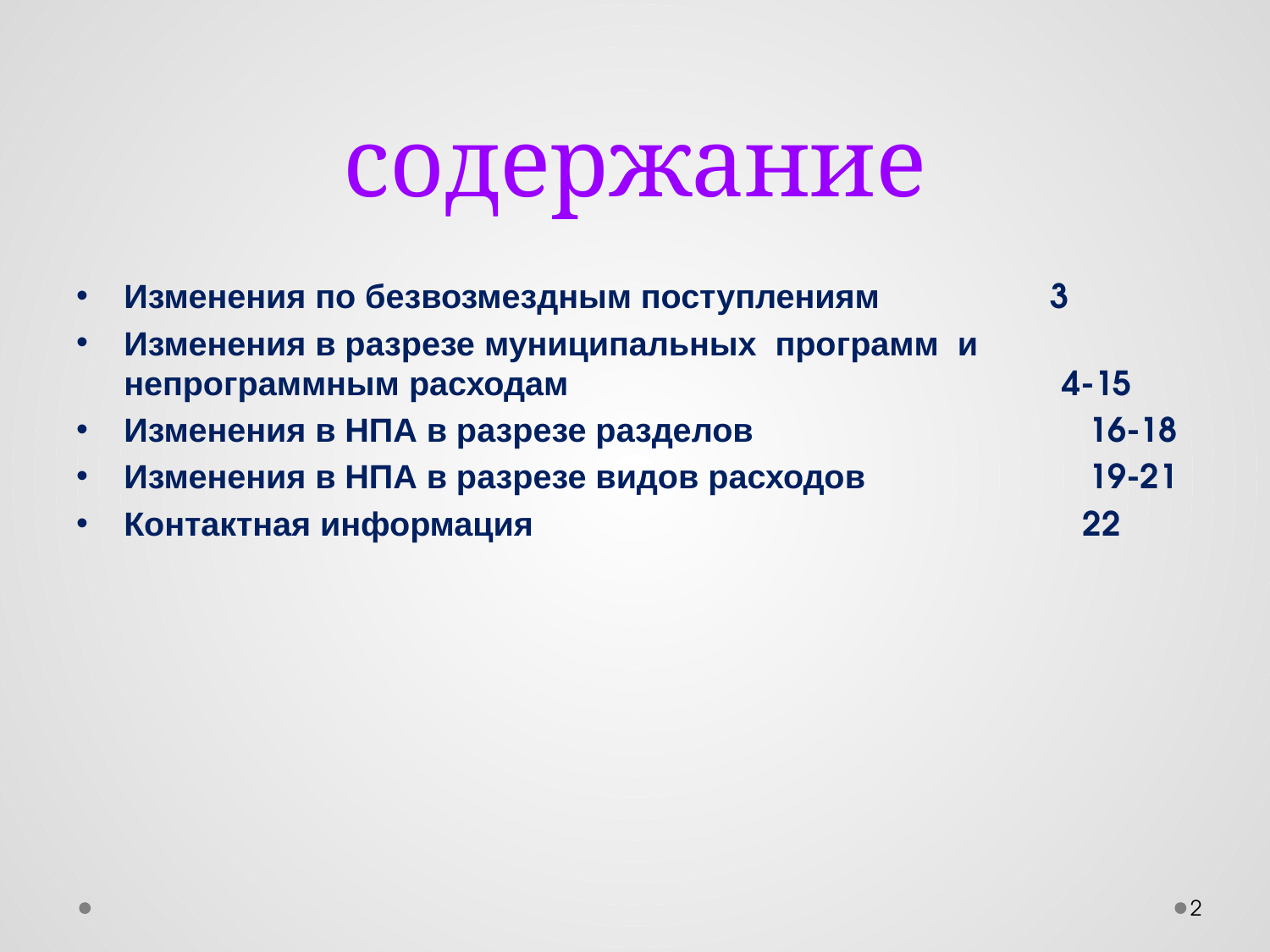

# содержание

Изменения по безвозмездным поступлениям        	    3
Изменения в разрезе муниципальных  программ  и непрограммным расходам                                                     4-15
Изменения в НПА в разрезе разделов                                    16-18
Изменения в НПА в разрезе видов расходов                        19-21
Контактная информация                                                           22

2